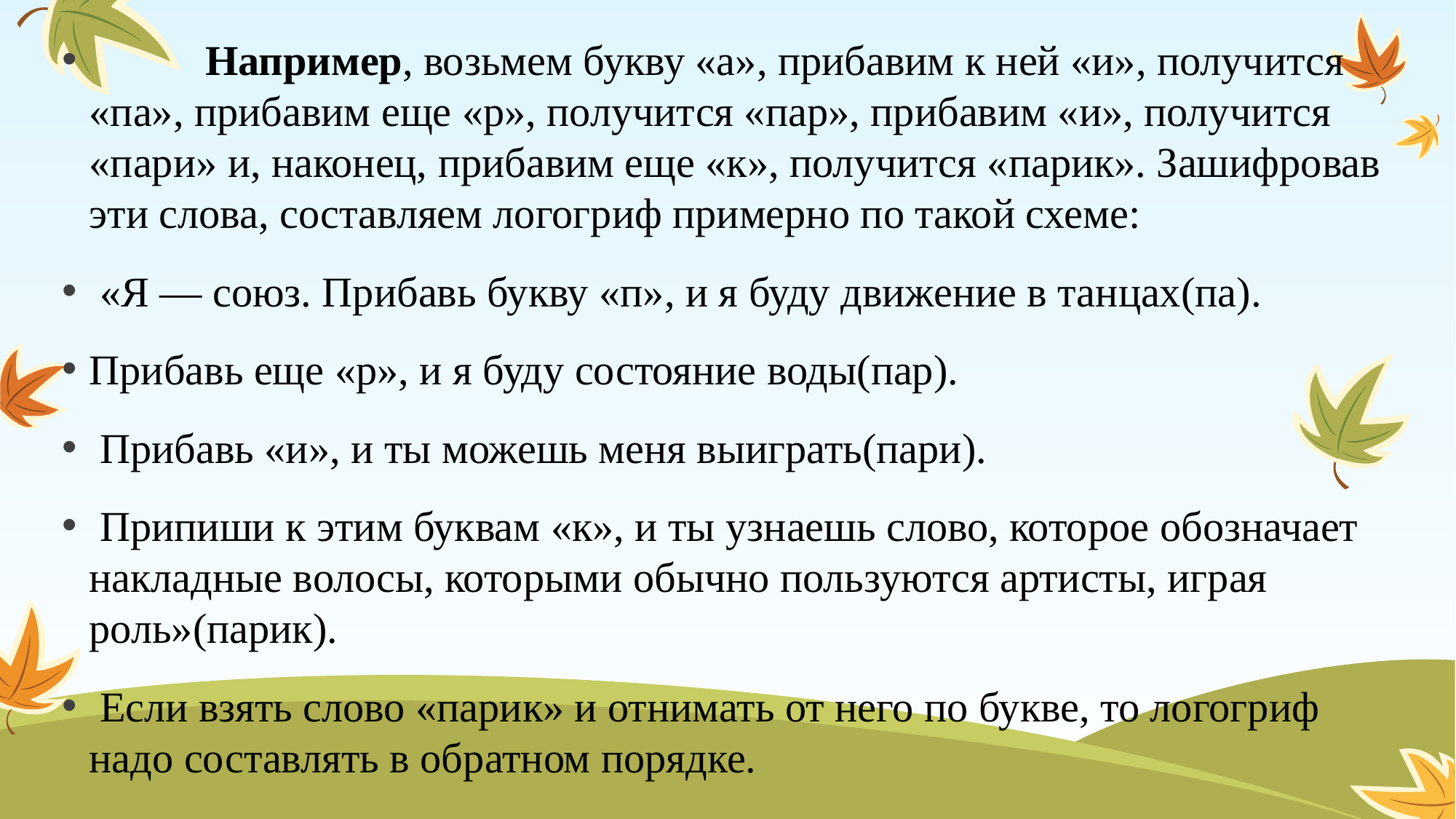

#
           Например, возьмем букву «а», прибавим к ней «и», получится «па», прибавим еще «р», получится «пар», прибавим «и», получится «пари» и, наконец, прибавим еще «к», получится «парик». Зашифровав эти слова, составляем логогриф примерно по такой схеме:
 «Я — союз. Прибавь букву «п», и я буду движение в танцах(па).
Прибавь еще «р», и я буду состояние воды(пар).
 Прибавь «и», и ты можешь меня выиграть(пари).
 Припиши к этим буквам «к», и ты узнаешь слово, которое обозначает накладные волосы, которыми обычно пользуются артисты, играя роль»(парик).
 Если взять слово «парик» и отнимать от него по букве, то логогриф надо составлять в обратном порядке.